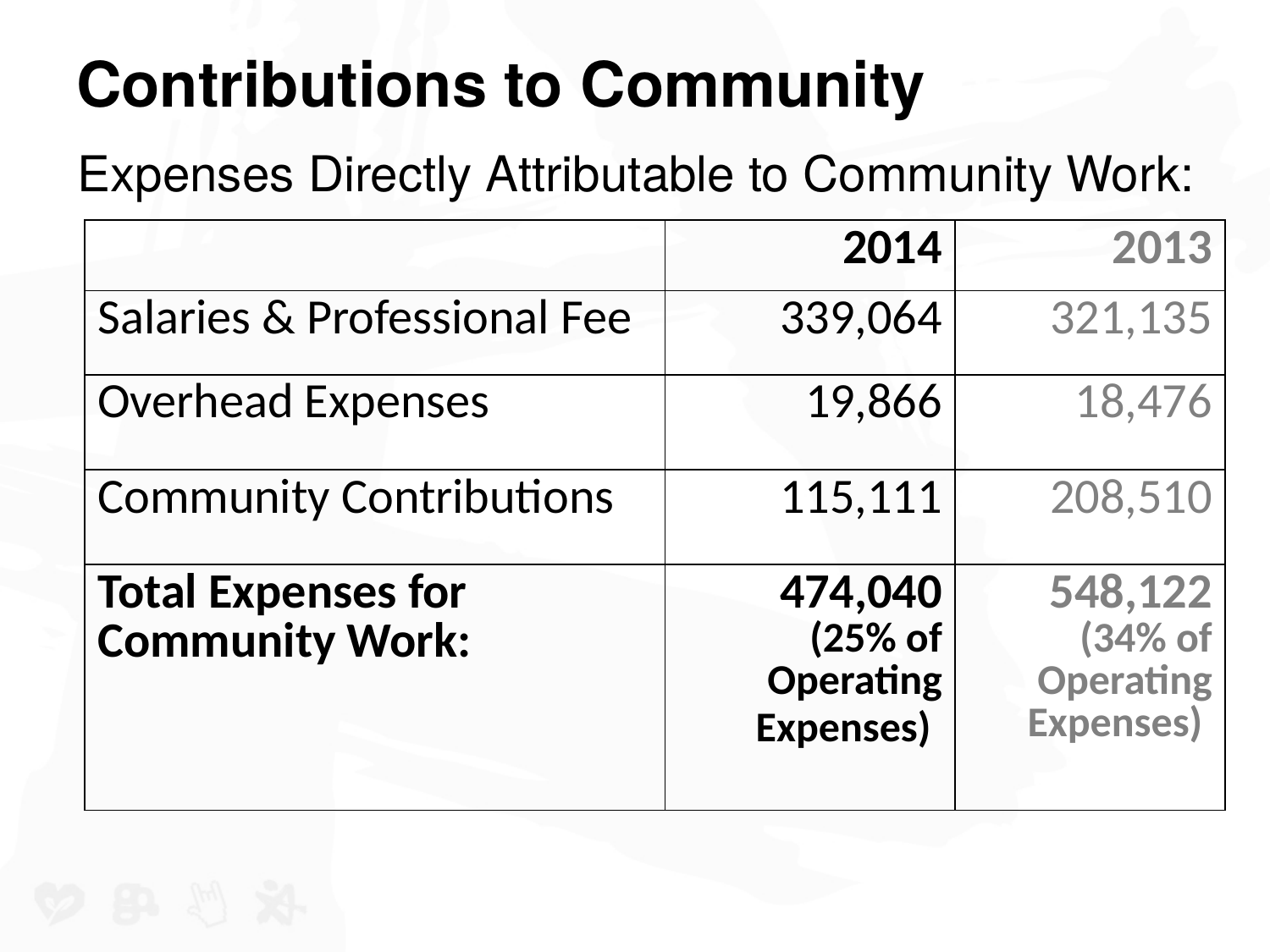

# Contributions to Community
Expenses Directly Attributable to Community Work:
|  | 2014 | 2013 |
| --- | --- | --- |
| Salaries & Professional Fee | 339,064 | 321,135 |
| Overhead Expenses | 19,866 | 18,476 |
| Community Contributions | 115,111 | 208,510 |
| Total Expenses for Community Work: | 474,040 (25% of Operating Expenses) | 548,122 (34% of Operating Expenses) |